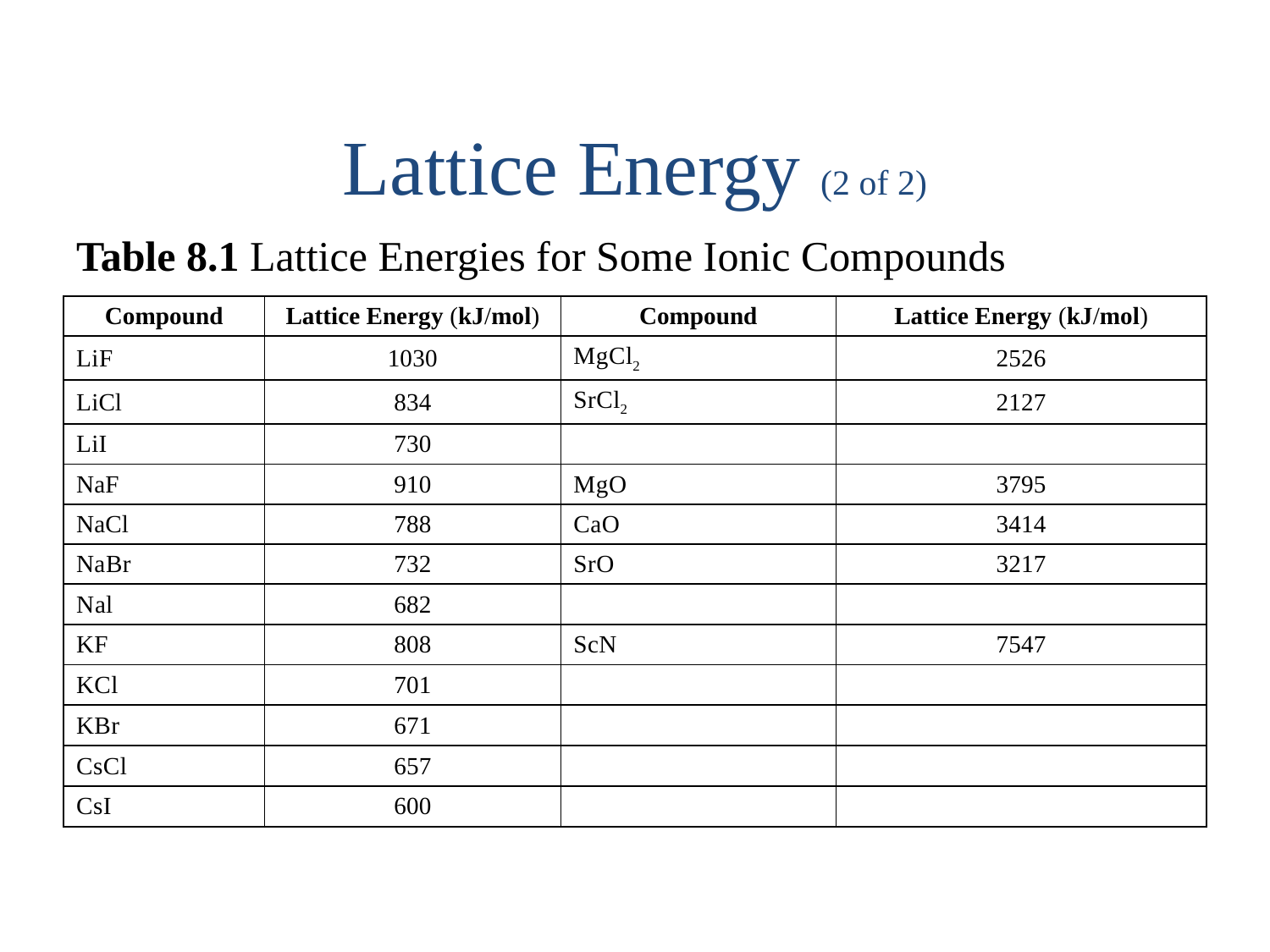

# Lattice Energy (2 of 2)
Table 8.1 Lattice Energies for Some Ionic Compounds
| Compound | Lattice Energy (kJ/mol) | Compound | Lattice Energy (kJ/mol) |
| --- | --- | --- | --- |
| L i F | 1030 | M g C l2 | 2526 |
| L iCl | 834 | S r C l2 | 2127 |
| L iI | 730 | Blank | blank |
| N aF | 910 | M g O | 3795 |
| N aCl | 788 | C a O | 3414 |
| N a B r | 732 | S r O | 3217 |
| N al | 682 | Blank | blank |
| K F | 808 | S c N | 7547 |
| K C l | 701 | blank | blank |
| K B r | 671 | blank | blank |
| C s C l | 657 | blank | blank |
| C s I | 600 | blank | blank |